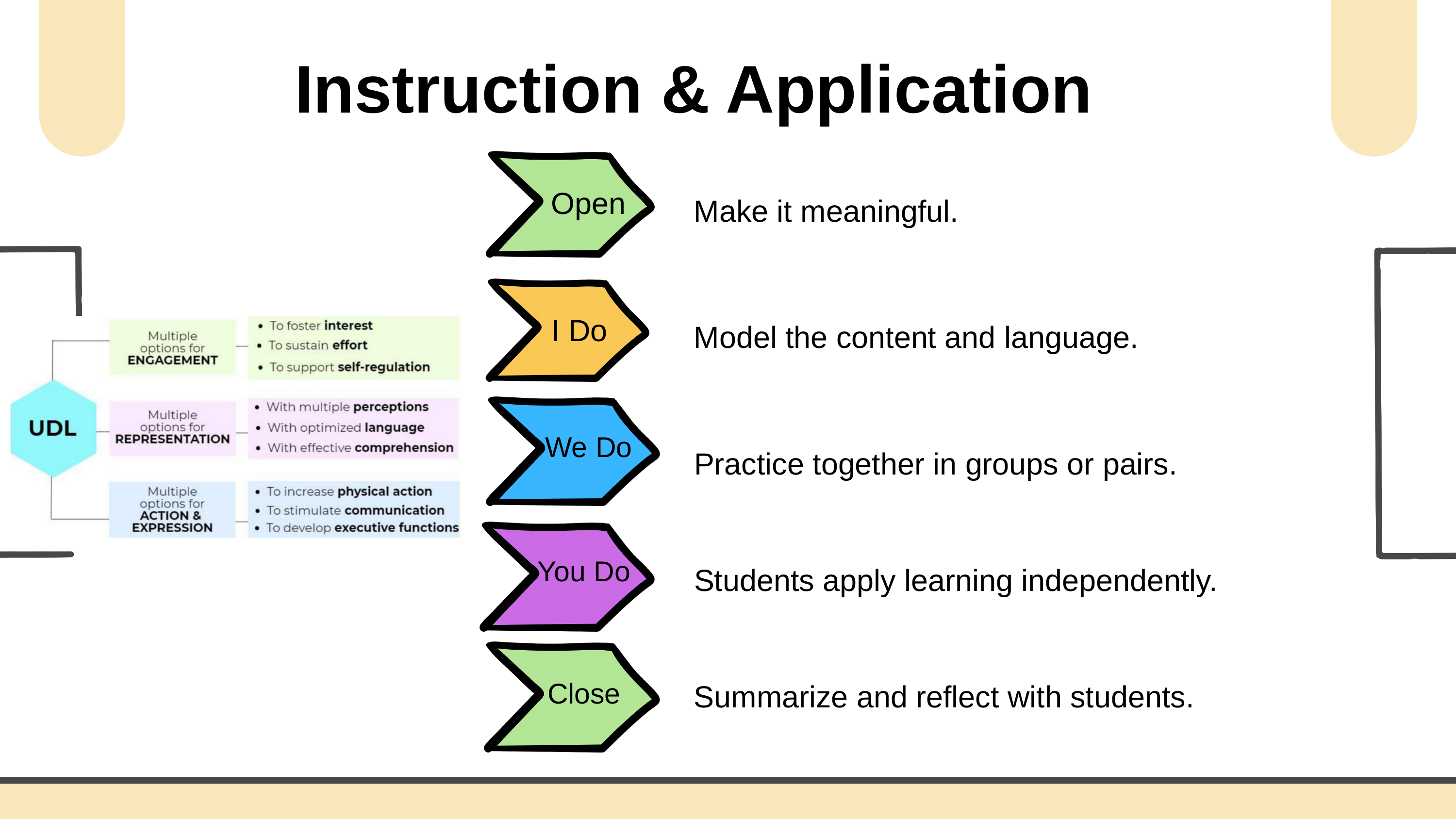

Instruction & Application

Open
Make it meaningful.

I Do
Model the content and language.

We Do
Practice together in groups or pairs.

You Do
Students apply learning independently.

Close
Summarize and reflect with students.